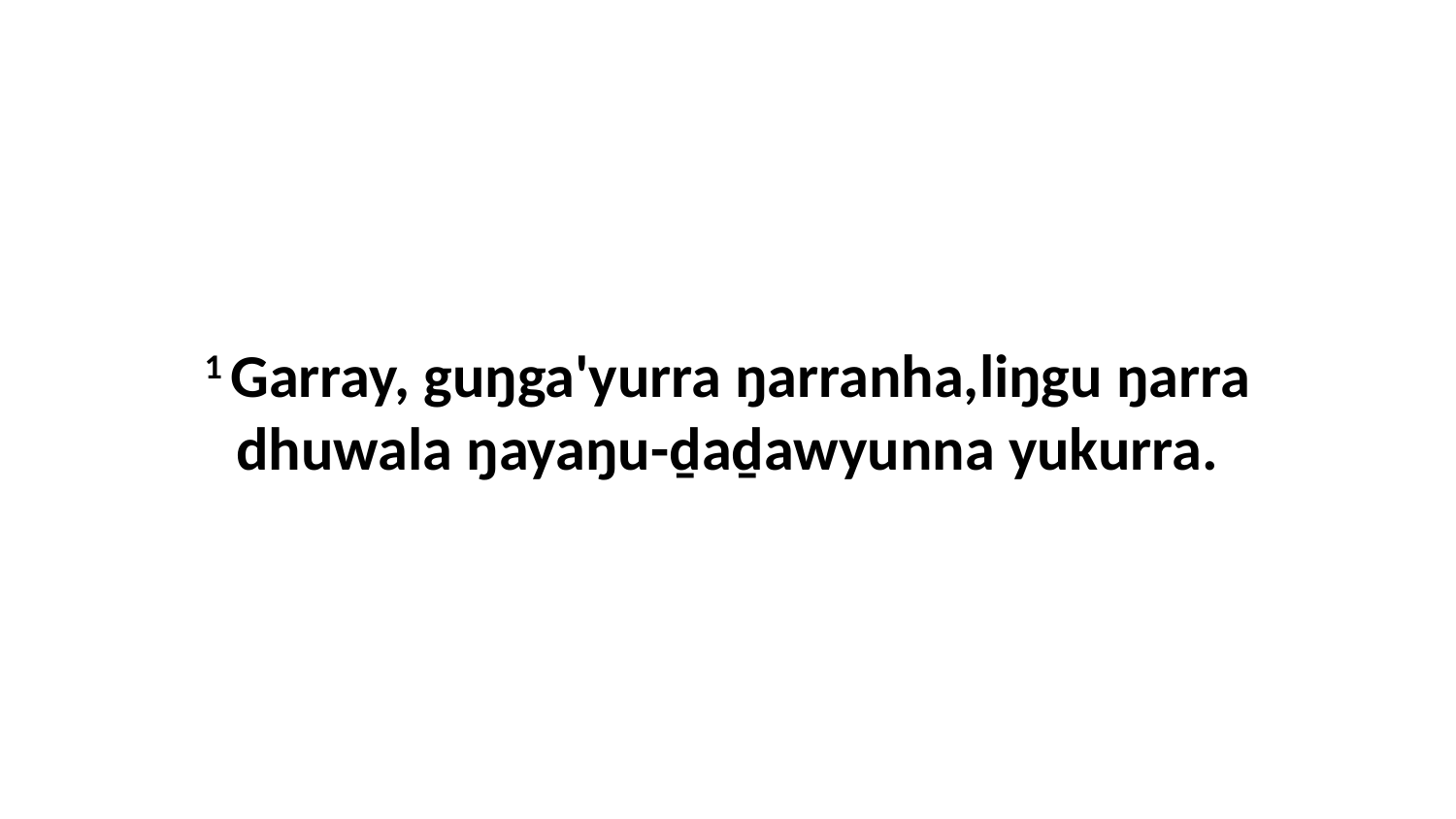

1 Garray, guŋga'yurra ŋarranha,liŋgu ŋarra dhuwala ŋayaŋu-ḏaḏawyunna yukurra.